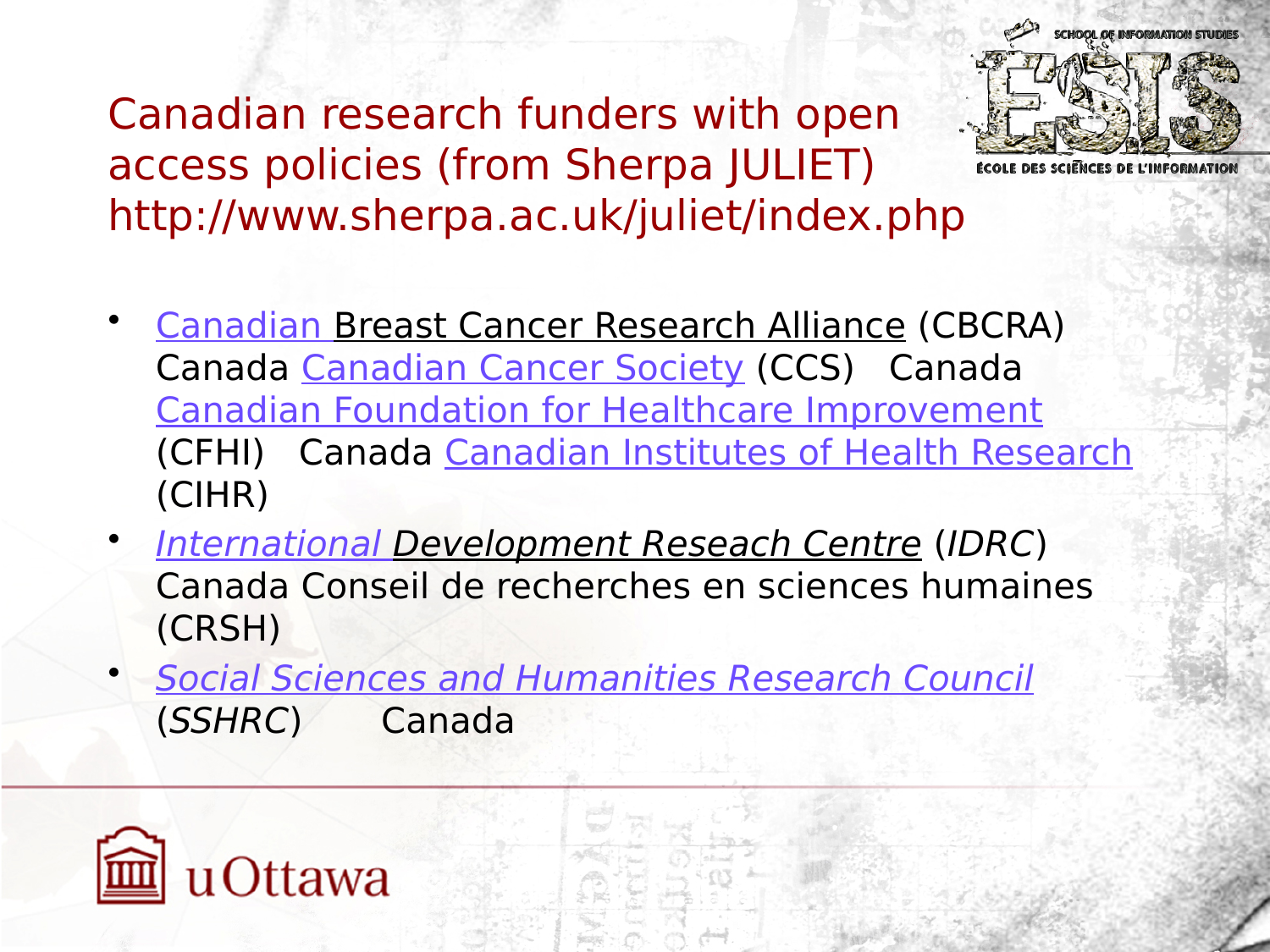

# Canadian research funders with open access policies (from Sherpa JULIET) http://www.sherpa.ac.uk/juliet/index.php
Canadian Breast Cancer Research Alliance (CBCRA)   Canada Canadian Cancer Society (CCS)   Canada Canadian Foundation for Healthcare Improvement (CFHI)   Canada Canadian Institutes of Health Research (CIHR)
International Development Reseach Centre (IDRC)       Canada Conseil de recherches en sciences humaines (CRSH)
Social Sciences and Humanities Research Council (SSHRC)       Canada